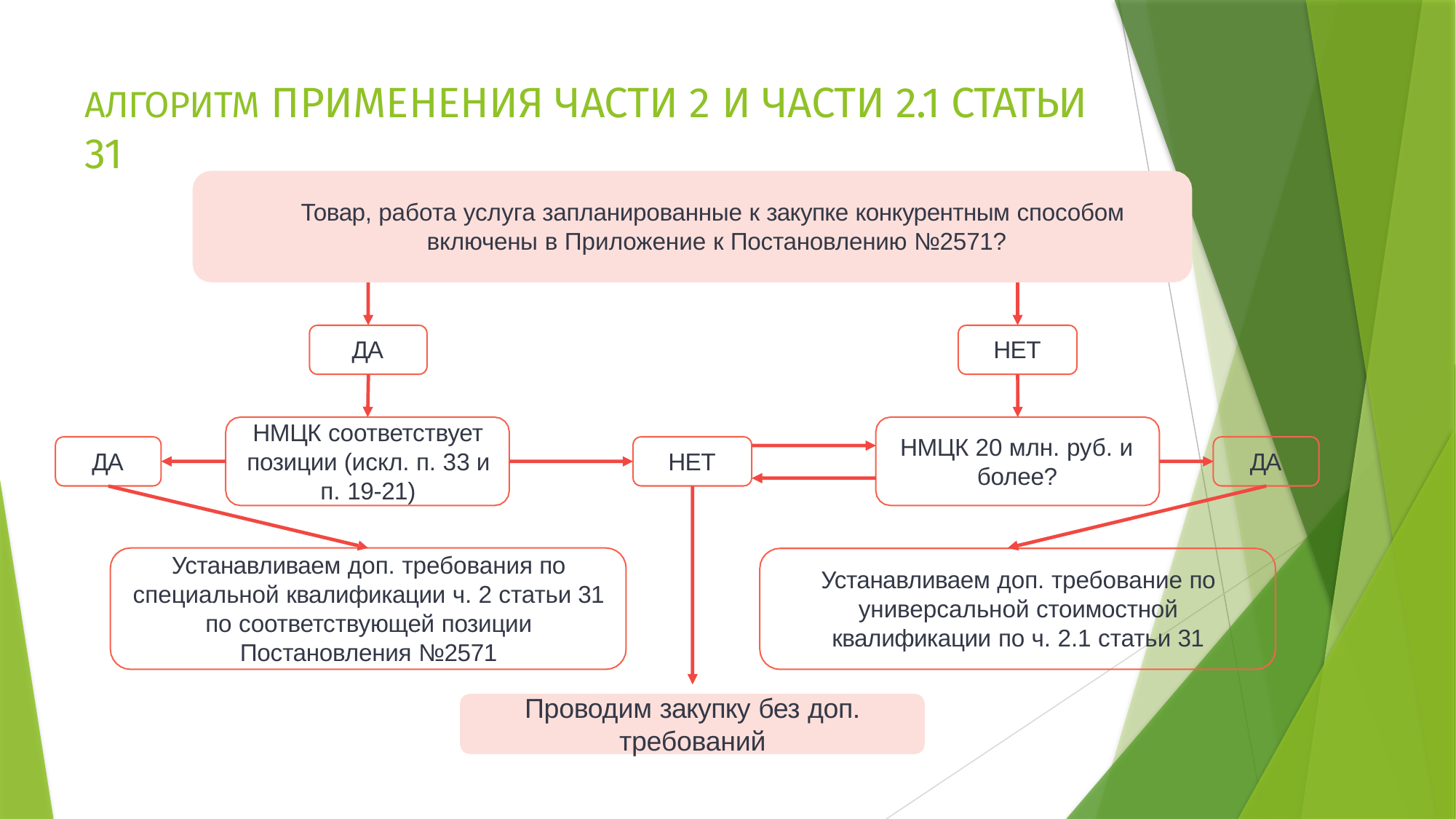

# АЛГОРИТМ ПРИМЕНЕНИЯ ЧАСТИ 2 И ЧАСТИ 2.1 СТАТЬИ 31

Товар, работа услуга запланированные к закупке конкурентным способом включены в Приложение к Постановлению №2571?

ДА
НЕТ
НМЦК соответствует позиции (искл. п. 33 и п. 19-21)

НМЦК 20 млн. руб. и более?

ДА
НЕТ
ДА

Устанавливаем доп. требования по специальной квалификации ч. 2 статьи 31 по соответствующей позиции Постановления №2571
Устанавливаем доп. требование по универсальной стоимостной квалификации по ч. 2.1 статьи 31
Проводим закупку без доп.
требований